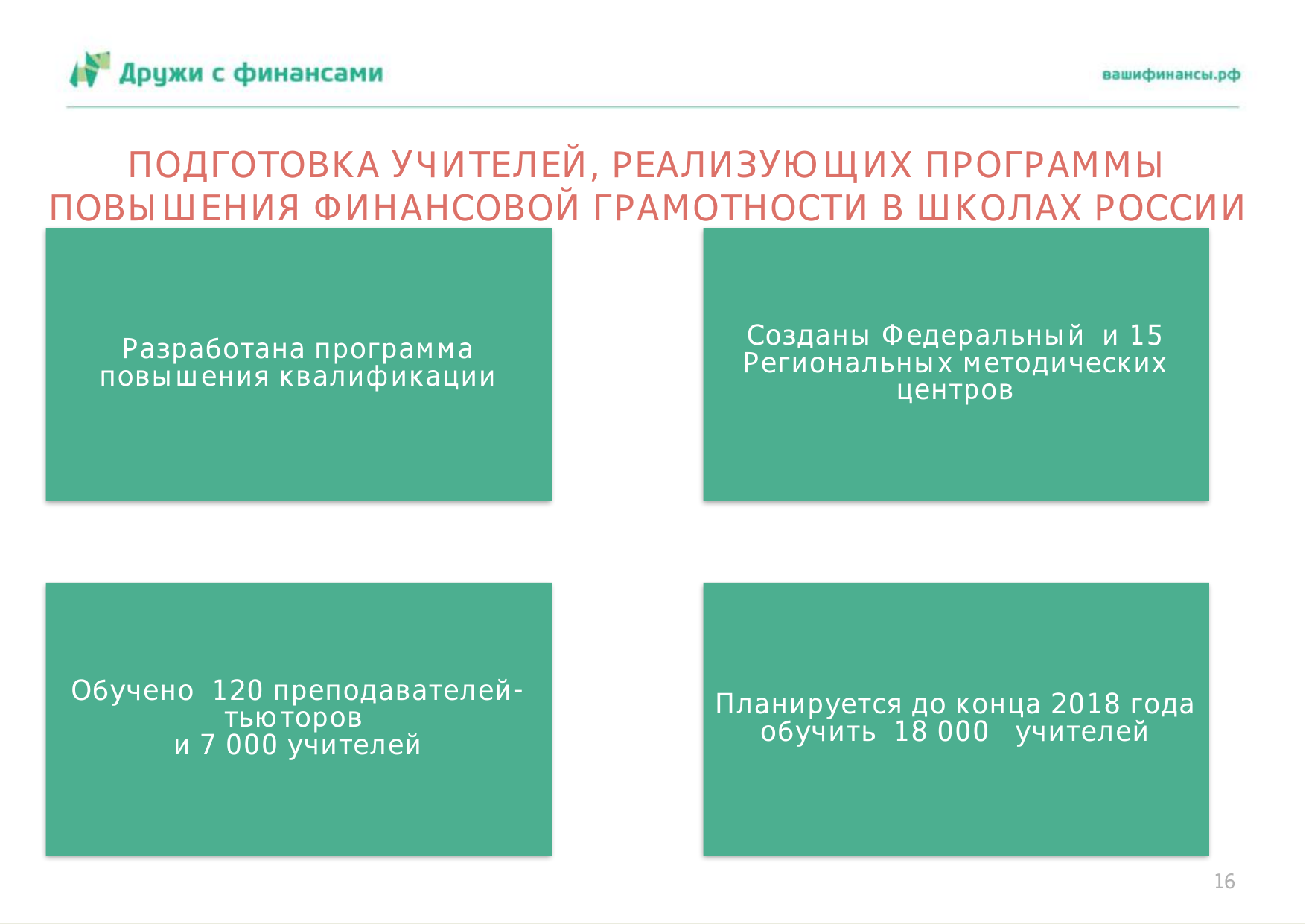

# ПОДГОТОВКА УЧИТЕЛЕЙ, РЕАЛИЗУЮЩИХ ПРОГРАММЫ ПОВЫШЕНИЯ ФИНАНСОВОЙ ГРАМОТНОСТИ В ШКОЛАХ РОССИИ
Разработана программа повышения квалификации
Созданы Федеральный  и 15 Региональных методических центров
Обучено  120 преподавателей-тьюторов
и 7 000 учителей
Планируется до конца 2018 года
обучить  18 000   учителей
16